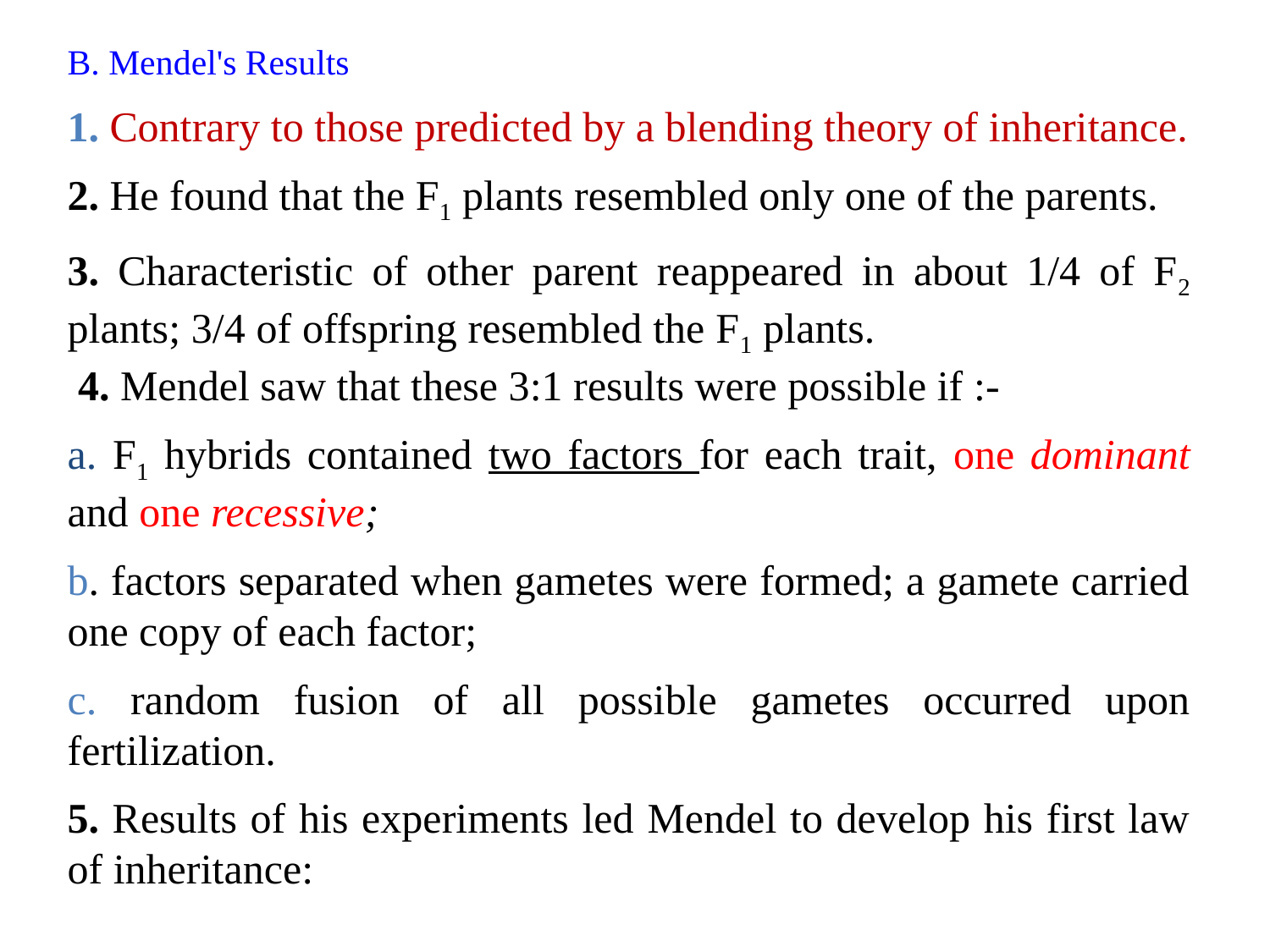

B. Mendel's Results
1. Contrary to those predicted by a blending theory of inheritance.
2. He found that the F1 plants resembled only one of the parents.
3. Characteristic of other parent reappeared in about 1/4 of F2 plants; 3/4 of offspring resembled the F1 plants.                               4. Mendel saw that these 3:1 results were possible if :-
a. F1 hybrids contained two factors for each trait, one dominant and one recessive;
b. factors separated when gametes were formed; a gamete carried one copy of each factor;
c. random fusion of all possible gametes occurred upon fertilization.
5. Results of his experiments led Mendel to develop his first law of inheritance: